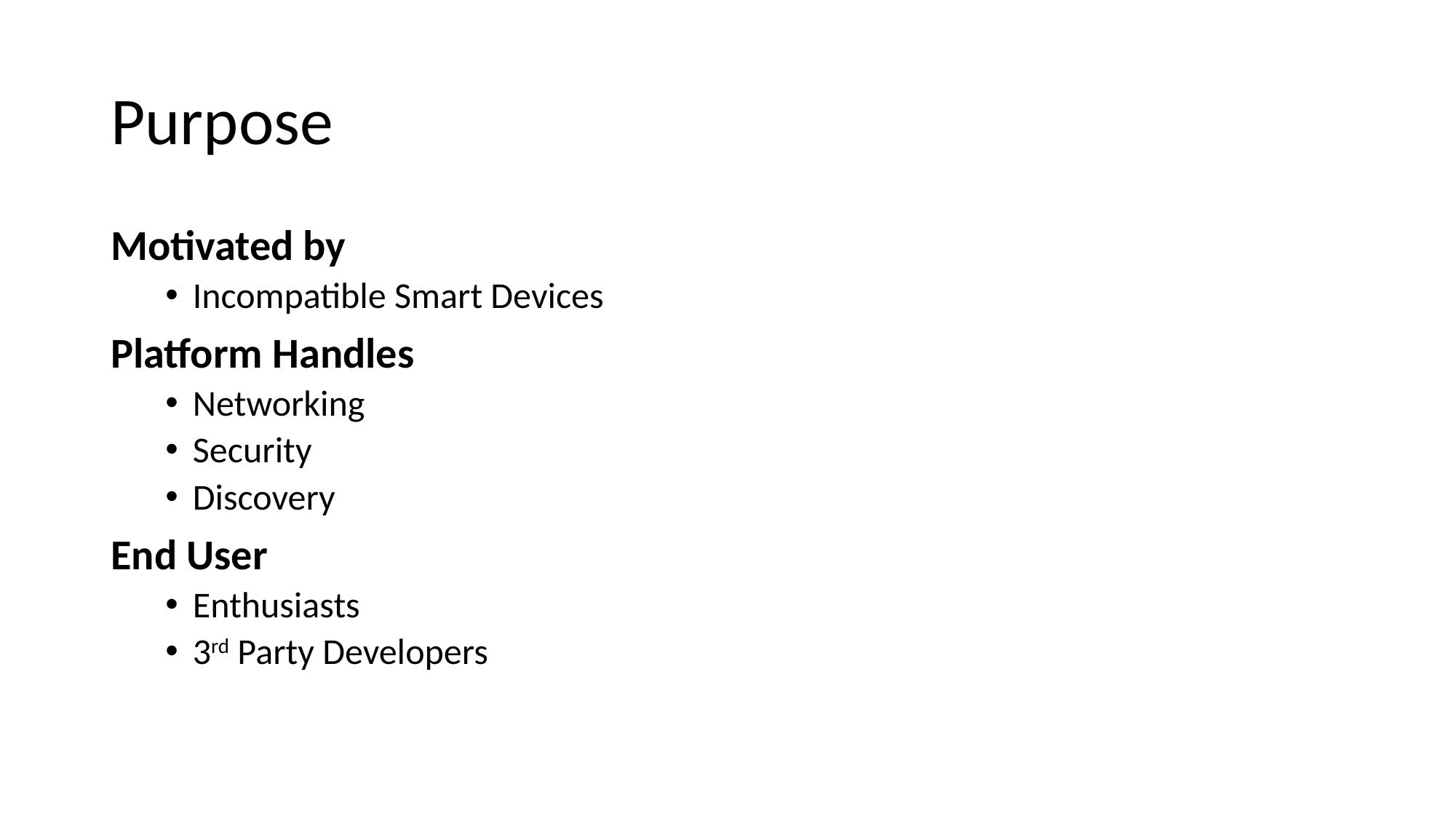

# Purpose
Motivated by
Incompatible Smart Devices
Platform Handles
Networking
Security
Discovery
End User
Enthusiasts
3rd Party Developers